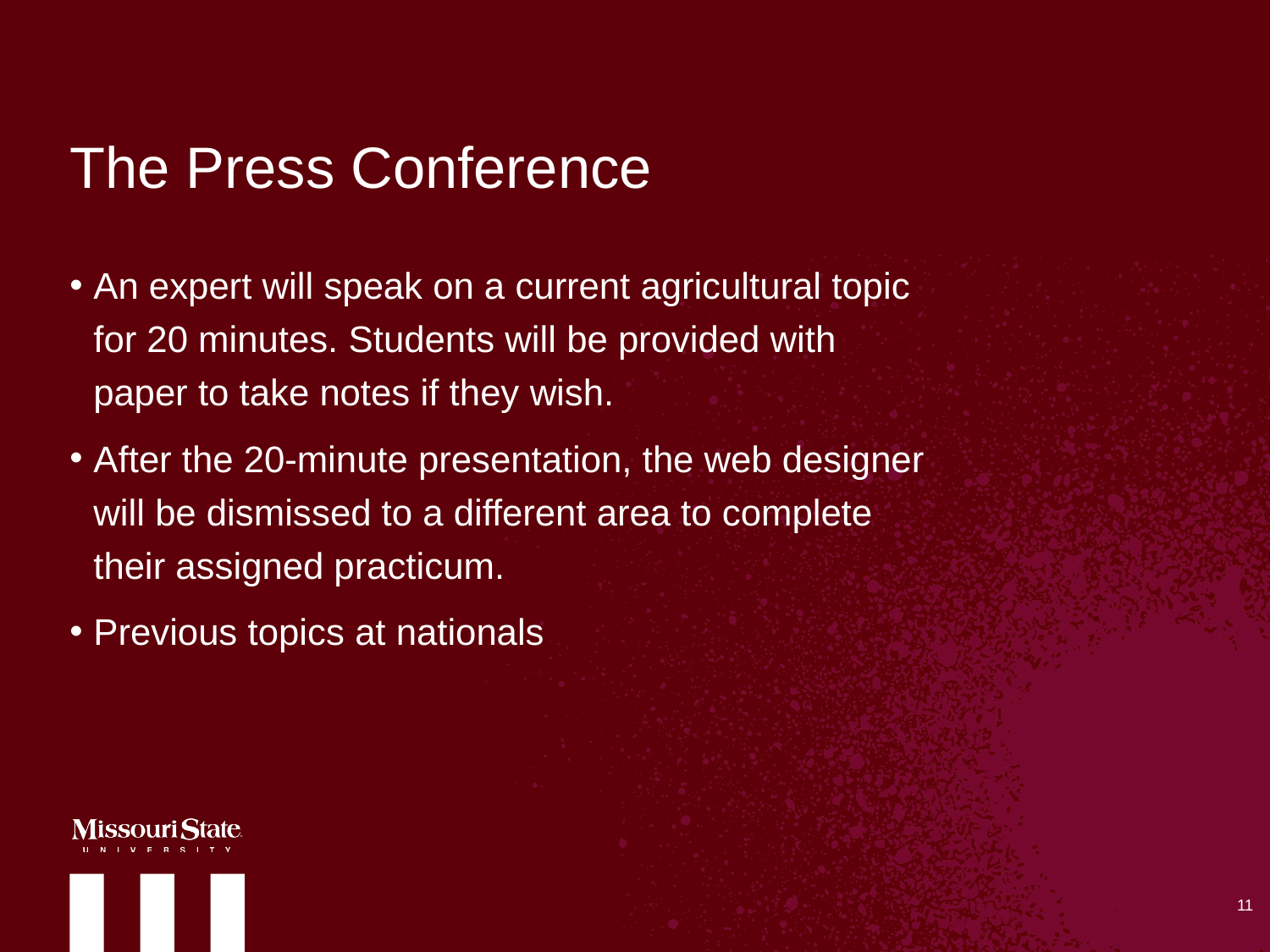

# The Press Conference
An expert will speak on a current agricultural topic for 20 minutes. Students will be provided with paper to take notes if they wish.
After the 20-minute presentation, the web designer will be dismissed to a different area to complete their assigned practicum.
Previous topics at nationals

11